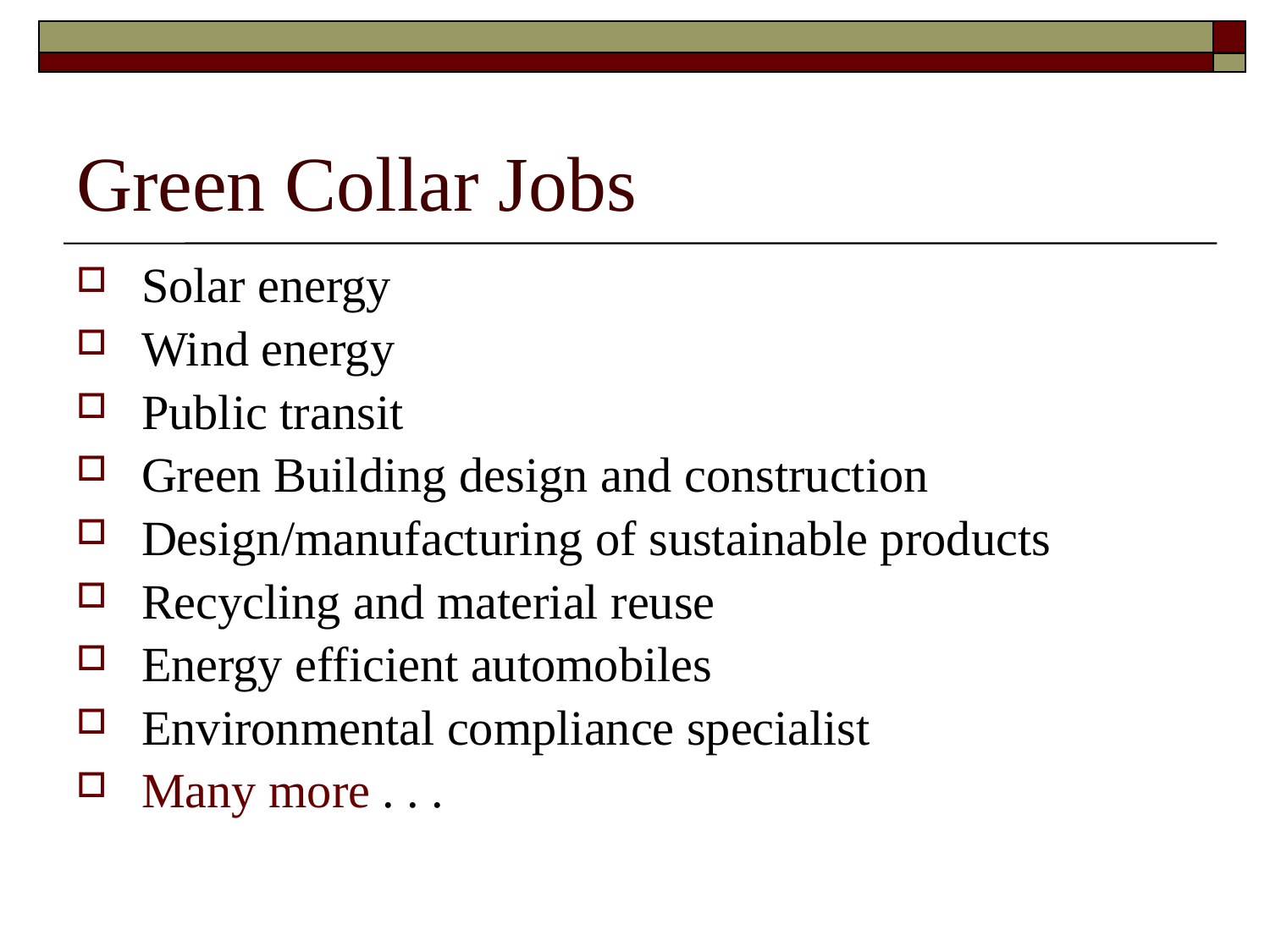

# Green Collar Jobs
Solar energy
Wind energy
Public transit
Green Building design and construction
Design/manufacturing of sustainable products
Recycling and material reuse
Energy efficient automobiles
Environmental compliance specialist
Many more . . .